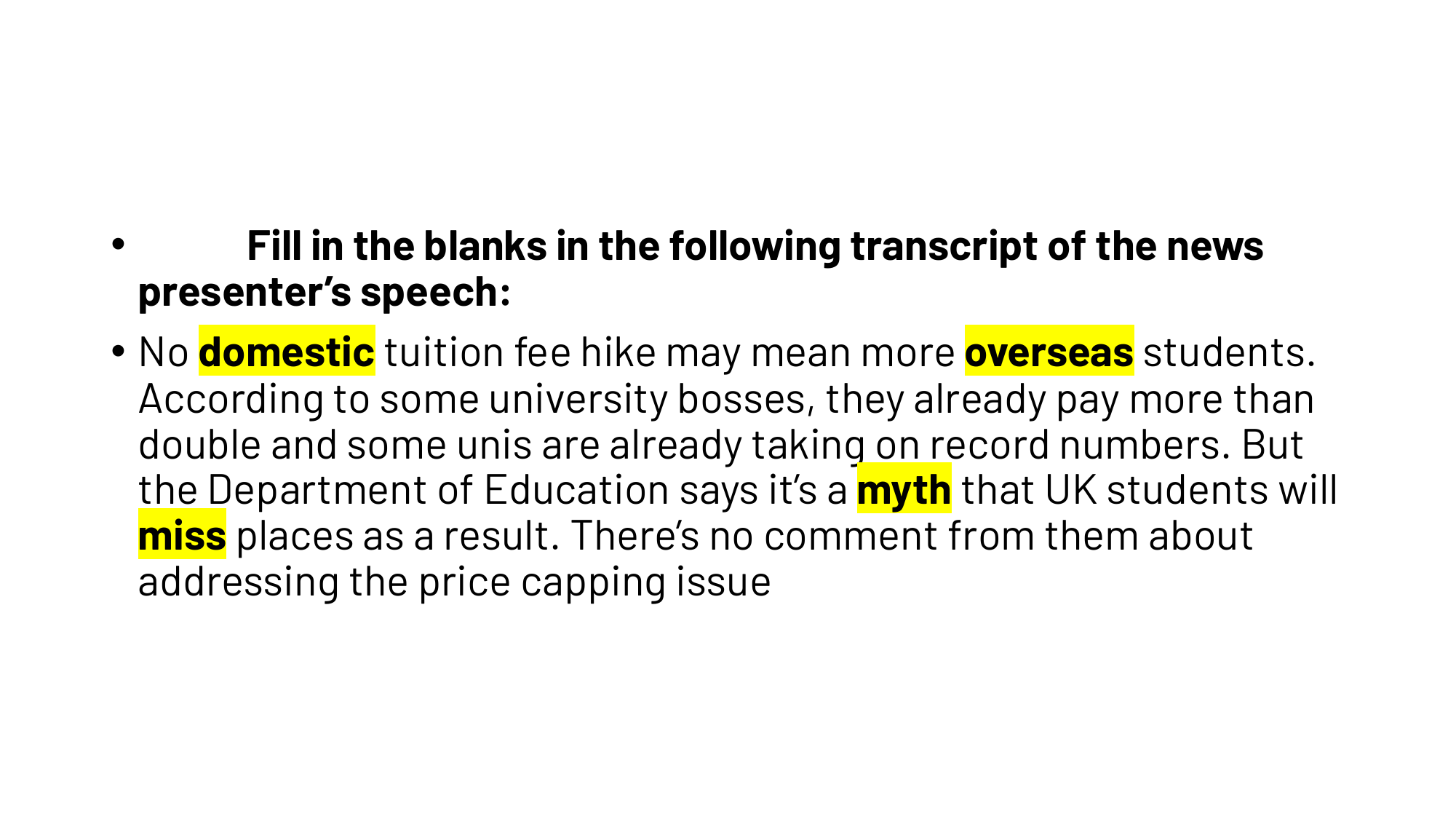

#
	Fill in the blanks in the following transcript of the news presenter’s speech:
No domestic tuition fee hike may mean more overseas students. According to some university bosses, they already pay more than double and some unis are already taking on record numbers. But the Department of Education says it’s a myth that UK students will miss places as a result. There’s no comment from them about addressing the price capping issue